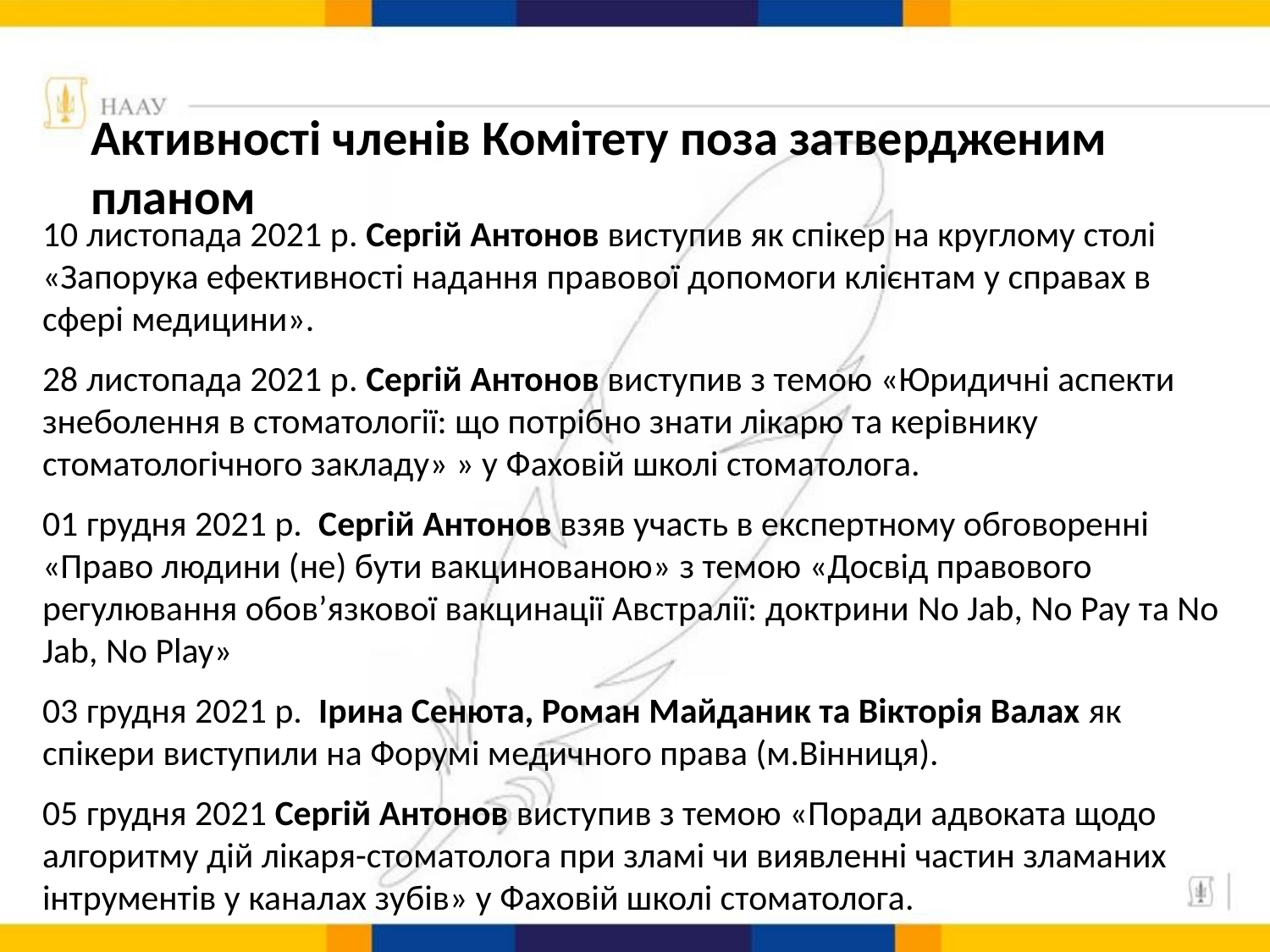

# Активності членів Комітету поза затвердженим планом
10 листопада 2021 р. Сергій Антонов виступив як спікер на круглому столі «Запорука ефективності надання правової допомоги клієнтам у справах в сфері медицини».
28 листопада 2021 р. Сергій Антонов виступив з темою «Юридичні аспекти знеболення в стоматології: що потрібно знати лікарю та керівнику стоматологічного закладу» » у Фаховій школі стоматолога.
01 грудня 2021 р.  Сергій Антонов взяв участь в експертному обговоренні «Право людини (не) бути вакцинованою» з темою «Досвід правового регулювання обов’язкової вакцинації Австралії: доктрини No Jab, No Pay та No Jab, No Play»
03 грудня 2021 р.  Ірина Сенюта, Роман Майданик та Вікторія Валах як спікери виступили на Форумі медичного права (м.Вінниця).
05 грудня 2021 Сергій Антонов виступив з темою «Поради адвоката щодо алгоритму дій лікаря-стоматолога при зламі чи виявленні частин зламаних інтрументів у каналах зубів» у Фаховій школі стоматолога.